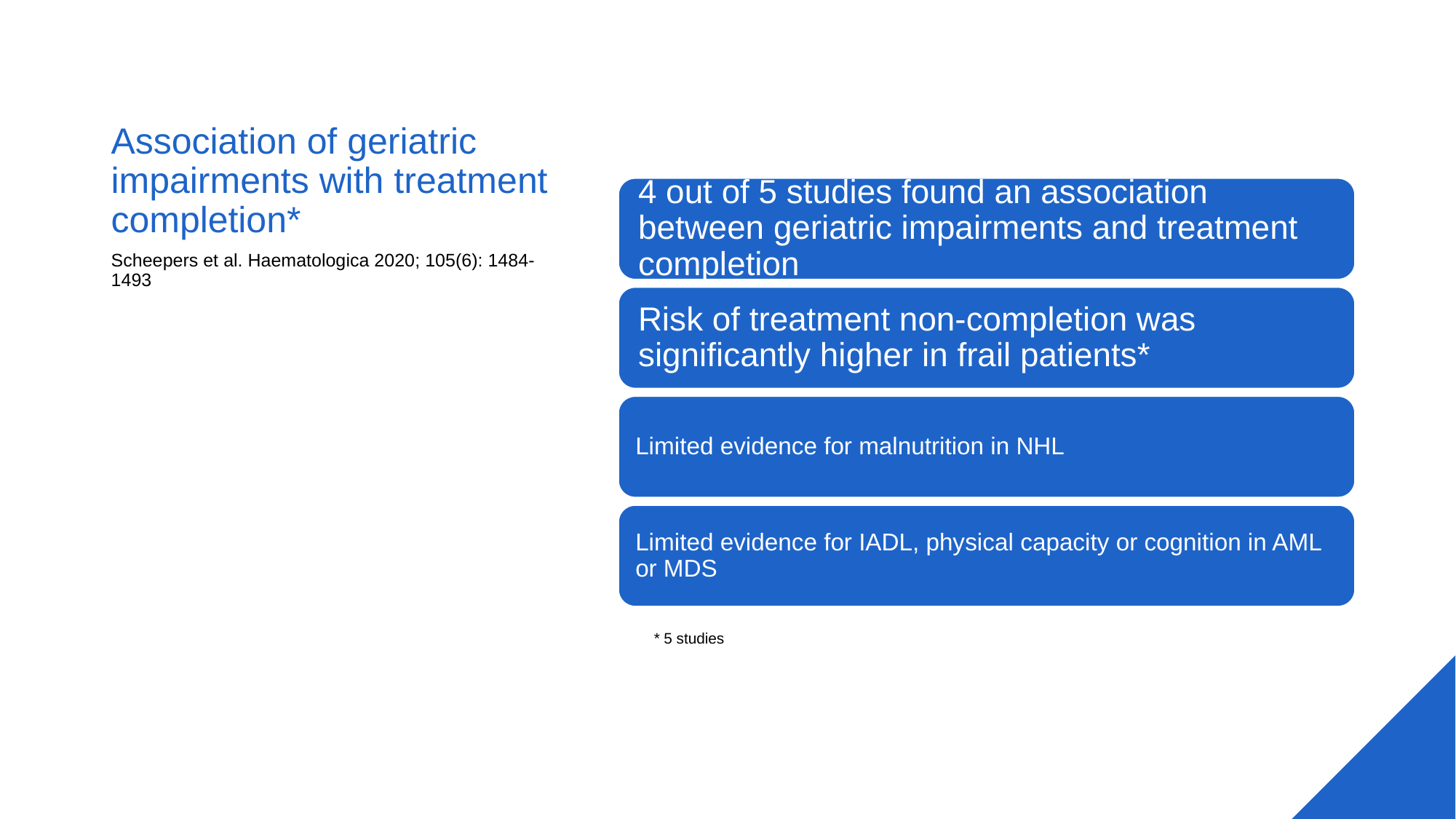

# Association of geriatric impairments with treatment completion*
4 out of 5 studies found an association between geriatric impairments and treatment  completion
Risk of treatment non-completion was significantly higher in frail patients*
Limited evidence for malnutrition in NHL
Limited evidence for IADL, physical capacity or cognition in AML or MDS
Scheepers et al. Haematologica 2020; 105(6): 1484-1493

* 5 studies